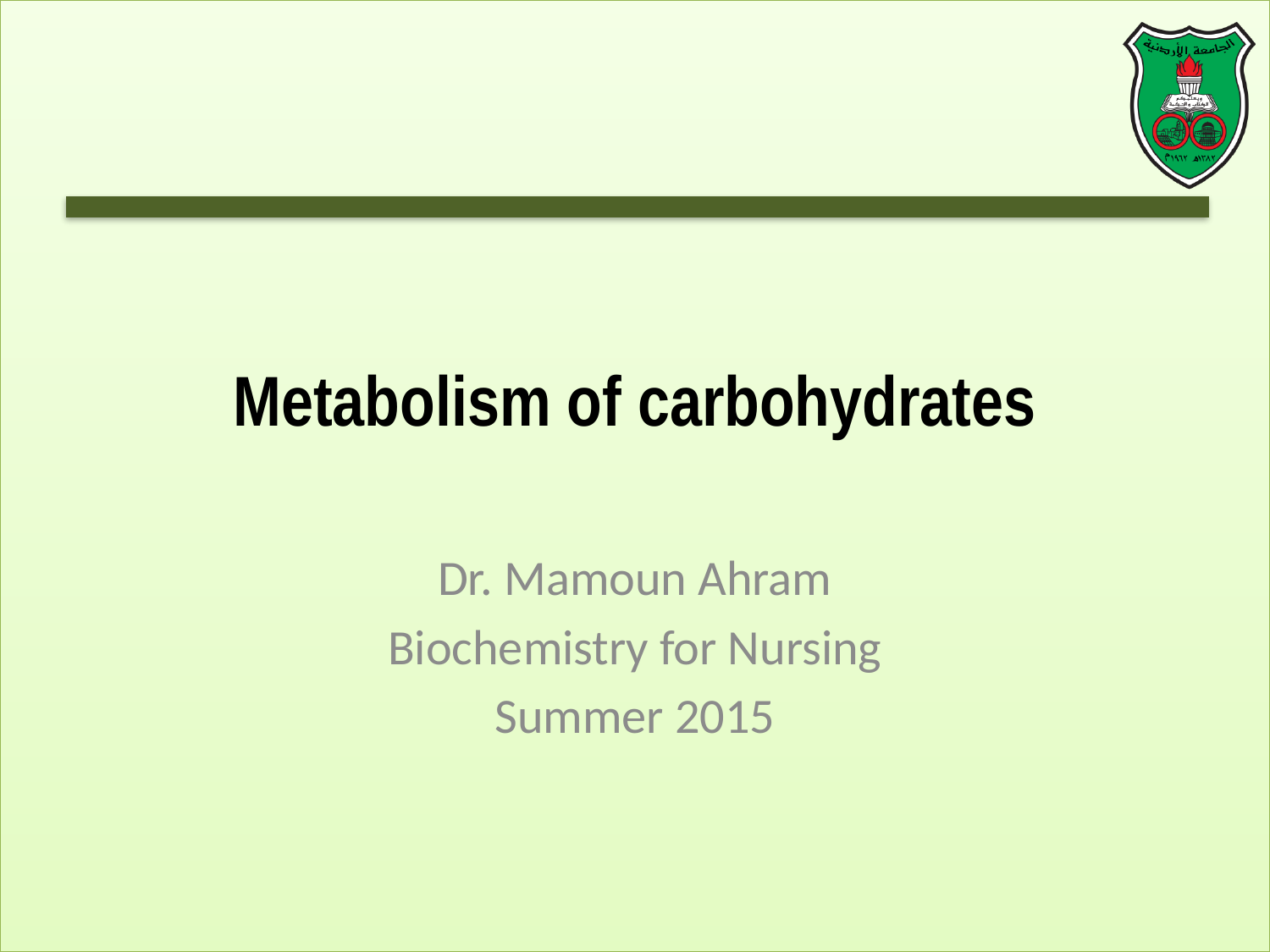

# Metabolism of carbohydrates
Dr. Mamoun Ahram
Biochemistry for Nursing
Summer 2015